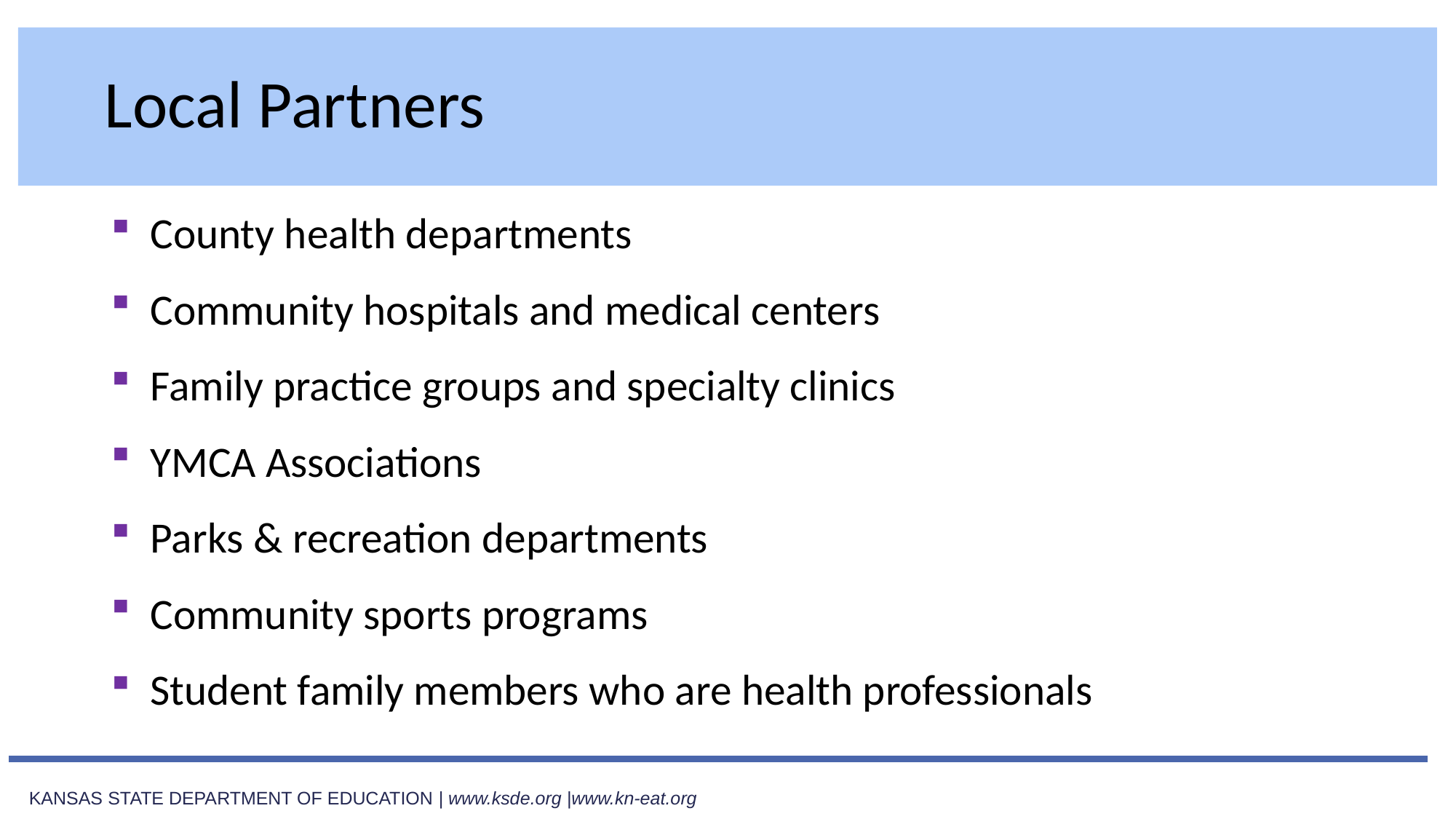

# Local Partners
County health departments
Community hospitals and medical centers
Family practice groups and specialty clinics
YMCA Associations
Parks & recreation departments
Community sports programs
Student family members who are health professionals